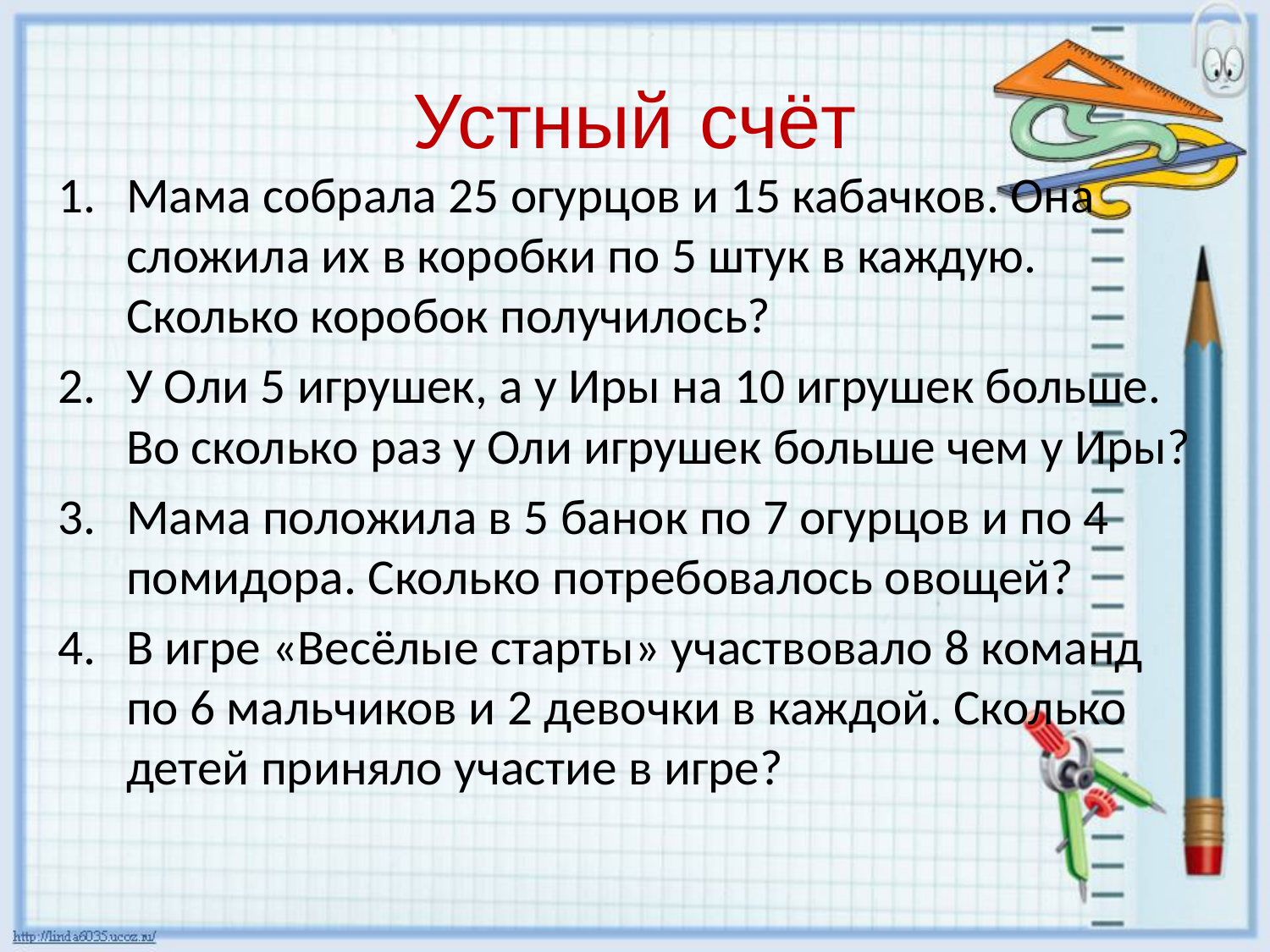

# Устный счёт
Мама собрала 25 огурцов и 15 кабачков. Она сложила их в коробки по 5 штук в каждую. Сколько коробок получилось?
У Оли 5 игрушек, а у Иры на 10 игрушек больше. Во сколько раз у Оли игрушек больше чем у Иры?
Мама положила в 5 банок по 7 огурцов и по 4 помидора. Сколько потребовалось овощей?
В игре «Весёлые старты» участвовало 8 команд по 6 мальчиков и 2 девочки в каждой. Сколько детей приняло участие в игре?